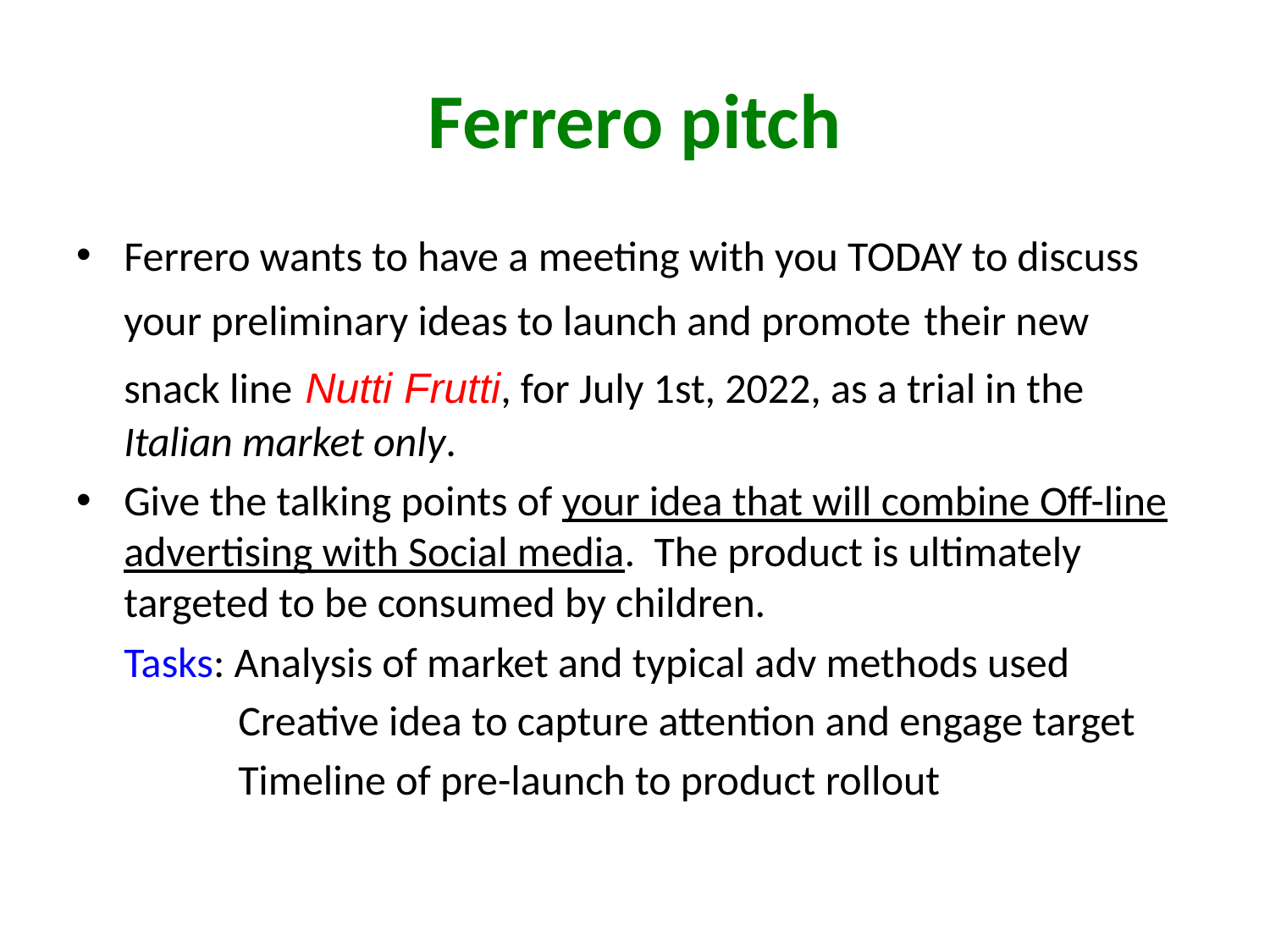

# Ferrero pitch
Ferrero wants to have a meeting with you TODAY to discuss your preliminary ideas to launch and promote their new snack line Nutti Frutti, for July 1st, 2022, as a trial in the Italian market only.
Give the talking points of your idea that will combine Off-line advertising with Social media.  The product is ultimately targeted to be consumed by children.
     Tasks: Analysis of market and typical adv methods used
                 Creative idea to capture attention and engage target
                 Timeline of pre-launch to product rollout